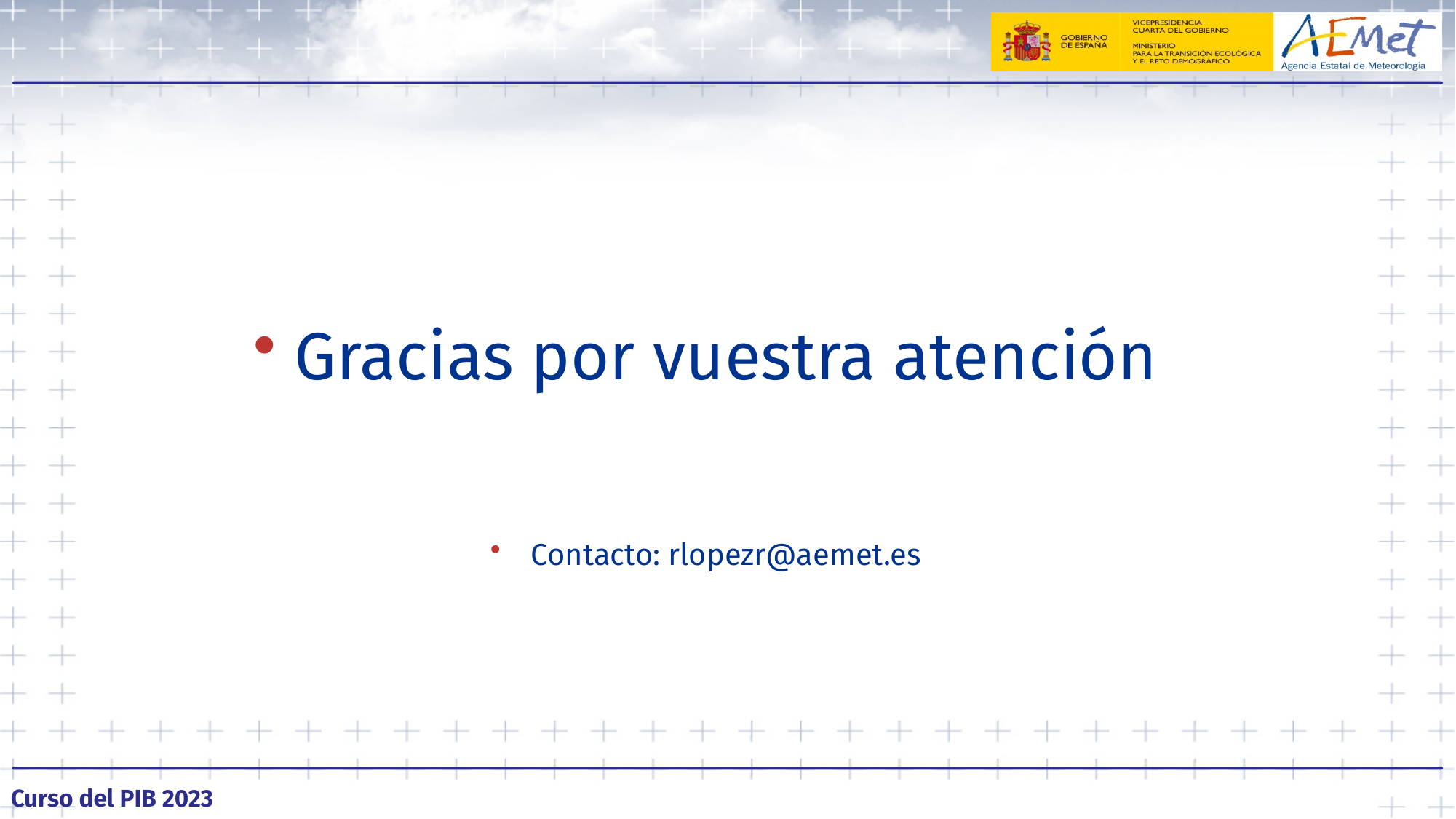

#

Gracias por vuestra atención

Contacto: rlopezr@aemet.es